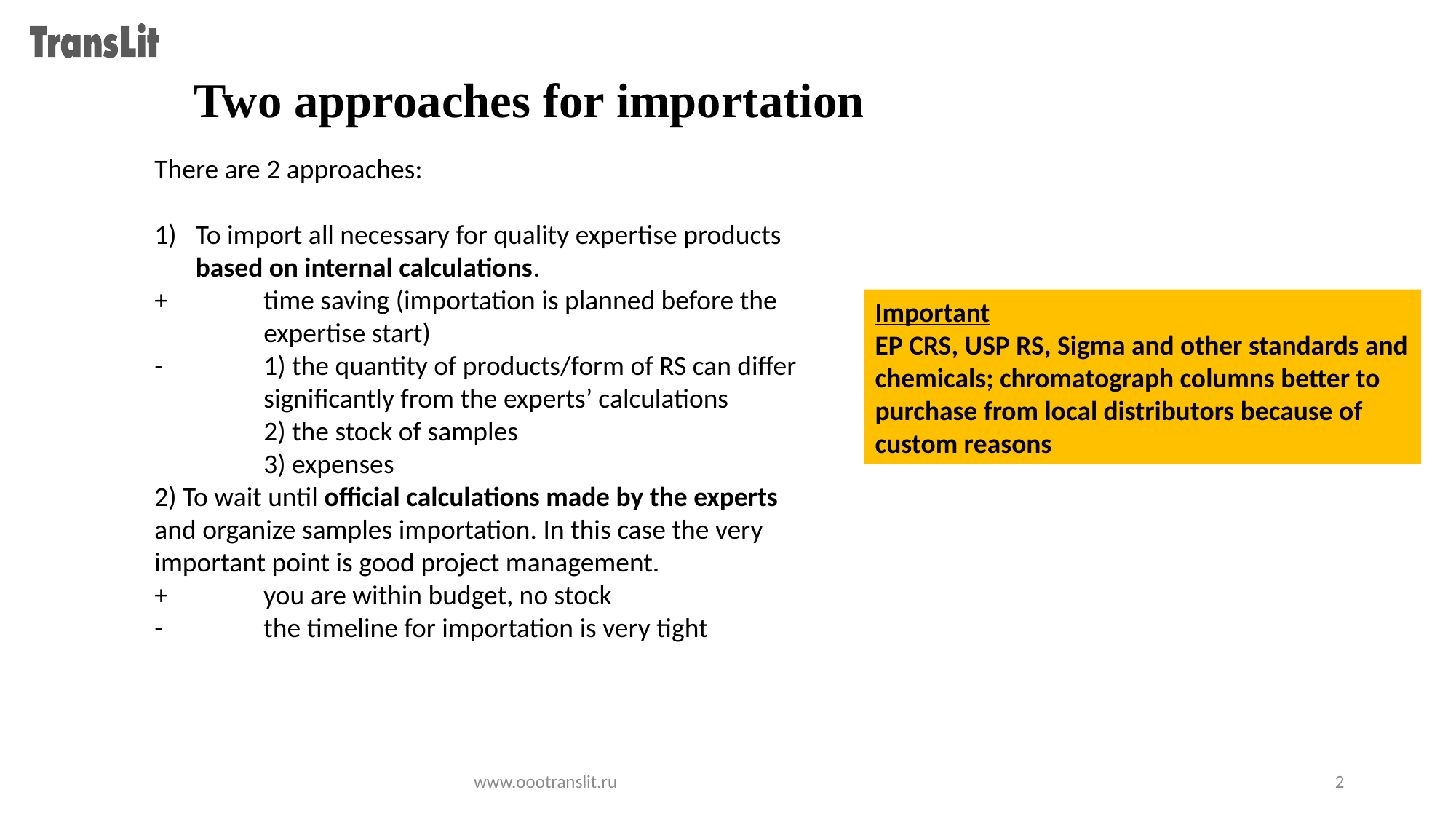

Two approaches for importation
There are 2 approaches:

To import all necessary for quality expertise products based on internal calculations.
+	time saving (importation is planned before the 	expertise start)
-	1) the quantity of products/form of RS can differ 	significantly from the experts’ calculations
	2) the stock of samples
	3) expenses
2) To wait until official calculations made by the experts and organize samples importation. In this case the very important point is good project management.
+	you are within budget, no stock
-	the timeline for importation is very tight
Important
EP CRS, USP RS, Sigma and other standards and chemicals; chromatograph columns better to purchase from local distributors because of custom reasons
www.oootranslit.ru
2